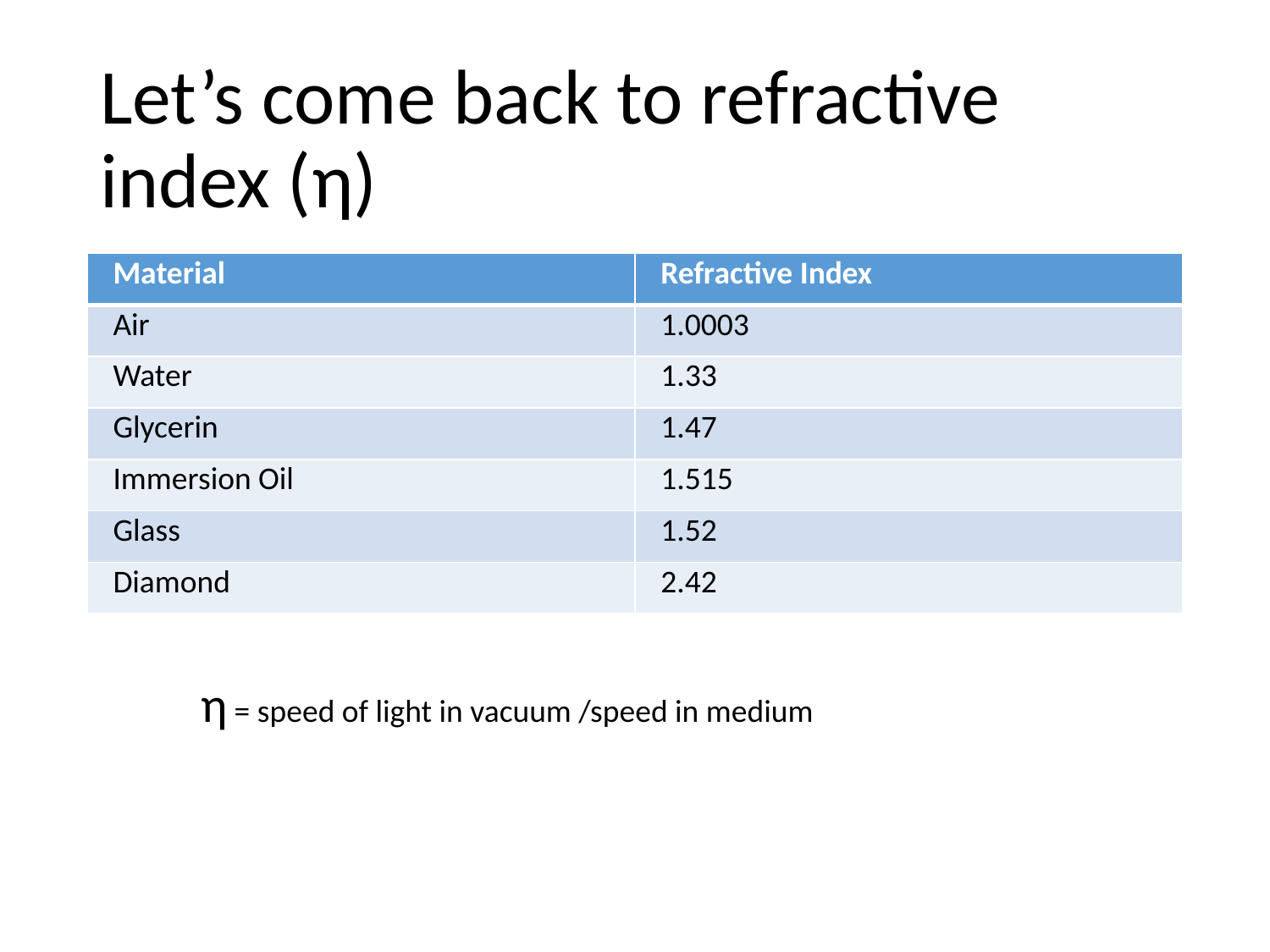

# Let’s come back to refractive index (η)
| Material | Refractive Index |
| --- | --- |
| Air | 1.0003 |
| Water | 1.33 |
| Glycerin | 1.47 |
| Immersion Oil | 1.515 |
| Glass | 1.52 |
| Diamond | 2.42 |
η = speed of light in vacuum /speed in medium